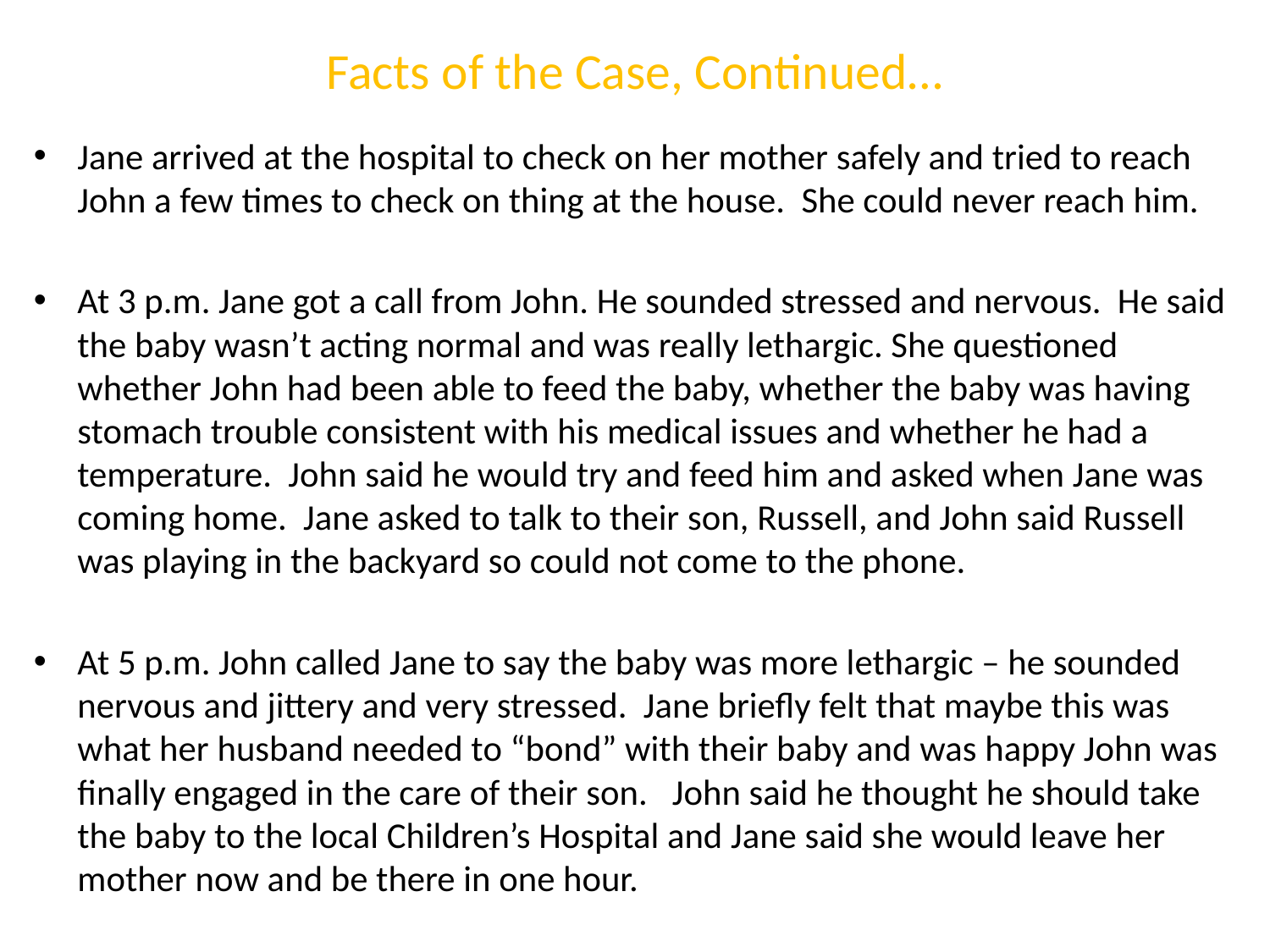

# Facts of the Case, Continued…
Jane arrived at the hospital to check on her mother safely and tried to reach John a few times to check on thing at the house.  She could never reach him.

At 3 p.m. Jane got a call from John. He sounded stressed and nervous.  He said the baby wasn’t acting normal and was really lethargic. She questioned whether John had been able to feed the baby, whether the baby was having stomach trouble consistent with his medical issues and whether he had a temperature.  John said he would try and feed him and asked when Jane was coming home.  Jane asked to talk to their son, Russell, and John said Russell was playing in the backyard so could not come to the phone.

At 5 p.m. John called Jane to say the baby was more lethargic – he sounded nervous and jittery and very stressed.  Jane briefly felt that maybe this was what her husband needed to “bond” with their baby and was happy John was finally engaged in the care of their son.   John said he thought he should take the baby to the local Children’s Hospital and Jane said she would leave her mother now and be there in one hour.